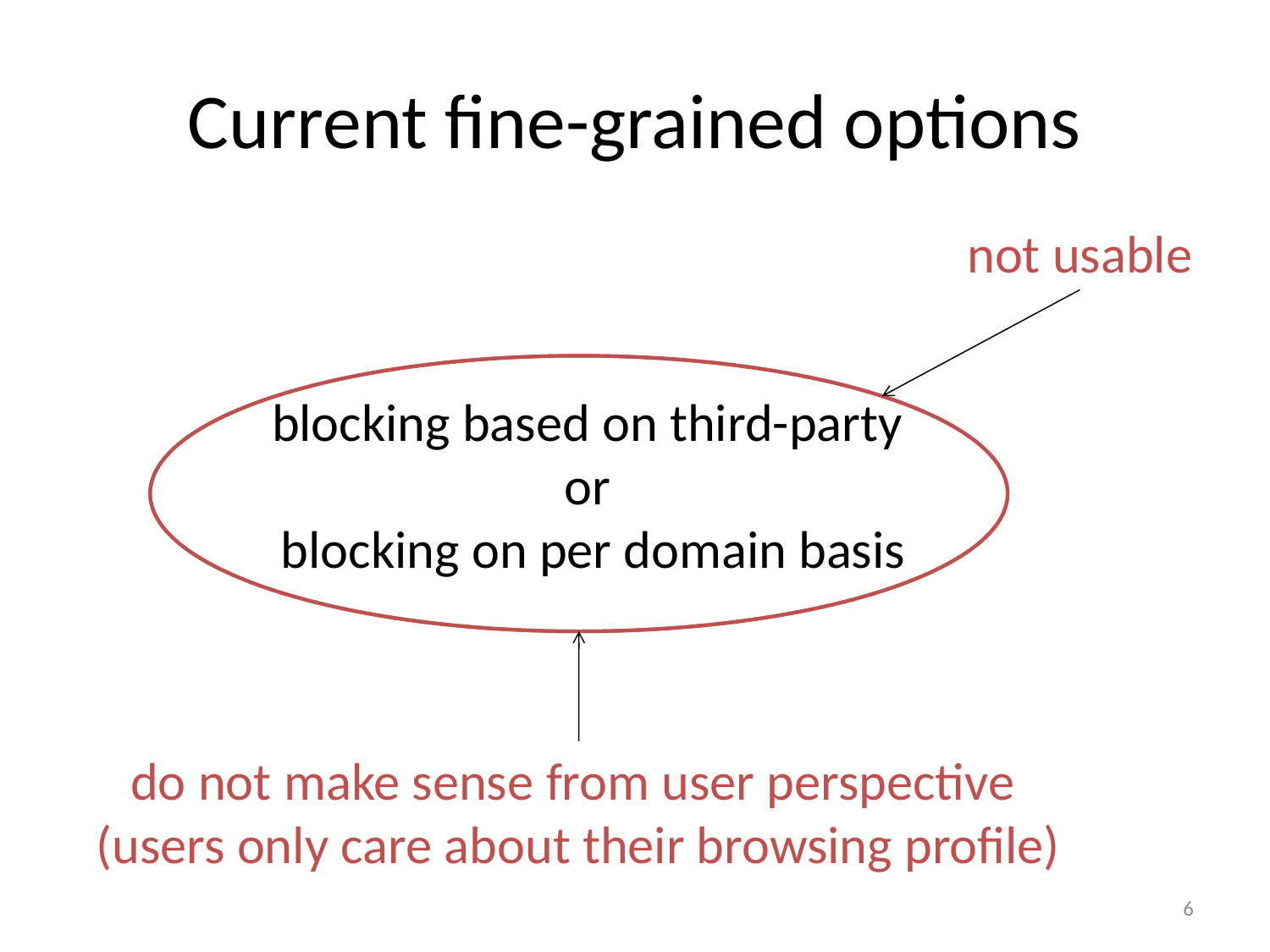

# Current fine-grained options
not usable

blocking based on third-party
or
blocking on per domain basis
do not make sense from user perspective
(users only care about their browsing profile)
6